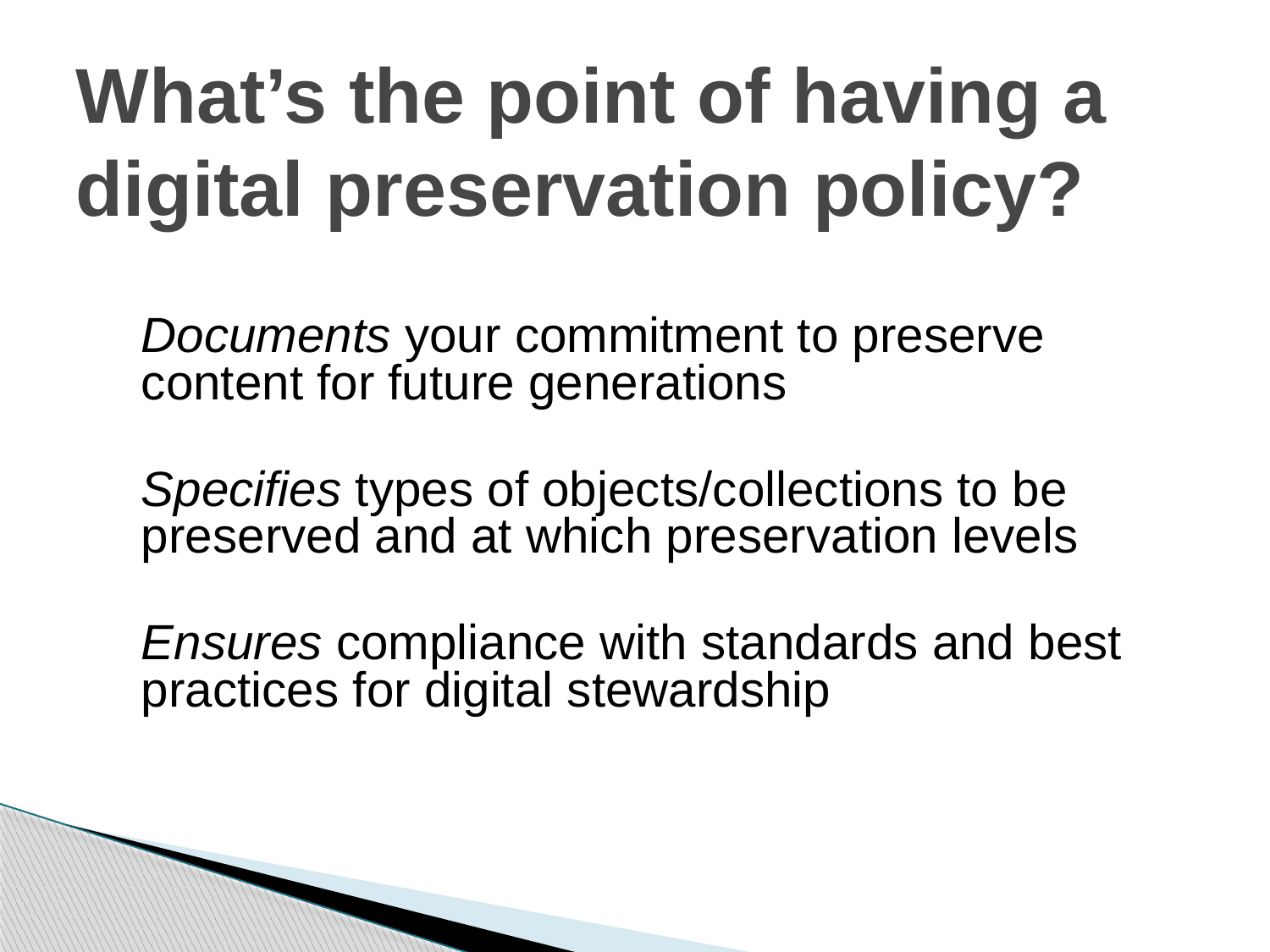

# What’s the point of having a digital preservation policy?

Documents your commitment to preserve content for future generations

Specifies types of objects/collections to be preserved and at which preservation levels

Ensures compliance with standards and best practices for digital stewardship